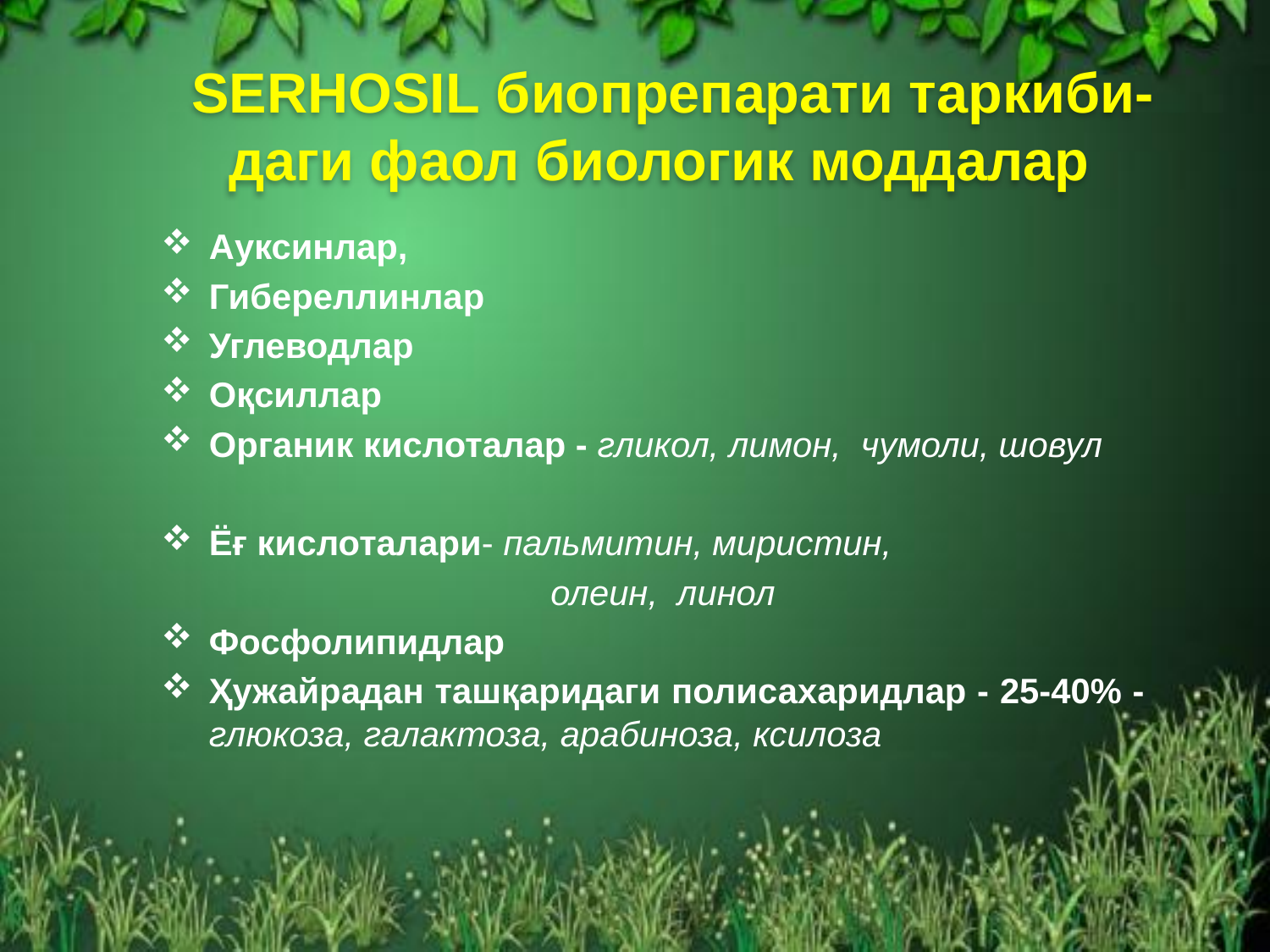

SERHOSIL биопрепарати таркиби-даги фаол биологик моддалар

Ауксинлар,
Гибереллинлар
Углеводлар
Оқсиллар
Органик кислоталар - гликол, лимон,  чумоли, шовул

Ёғ кислоталари- пальмитин, миристин,
                                        олеин,  линол
Фосфолипидлар
Ҳужайрадан ташқаридаги полисахаридлар - 25-40% -     глюкоза, галактоза, арабиноза, ксилоза